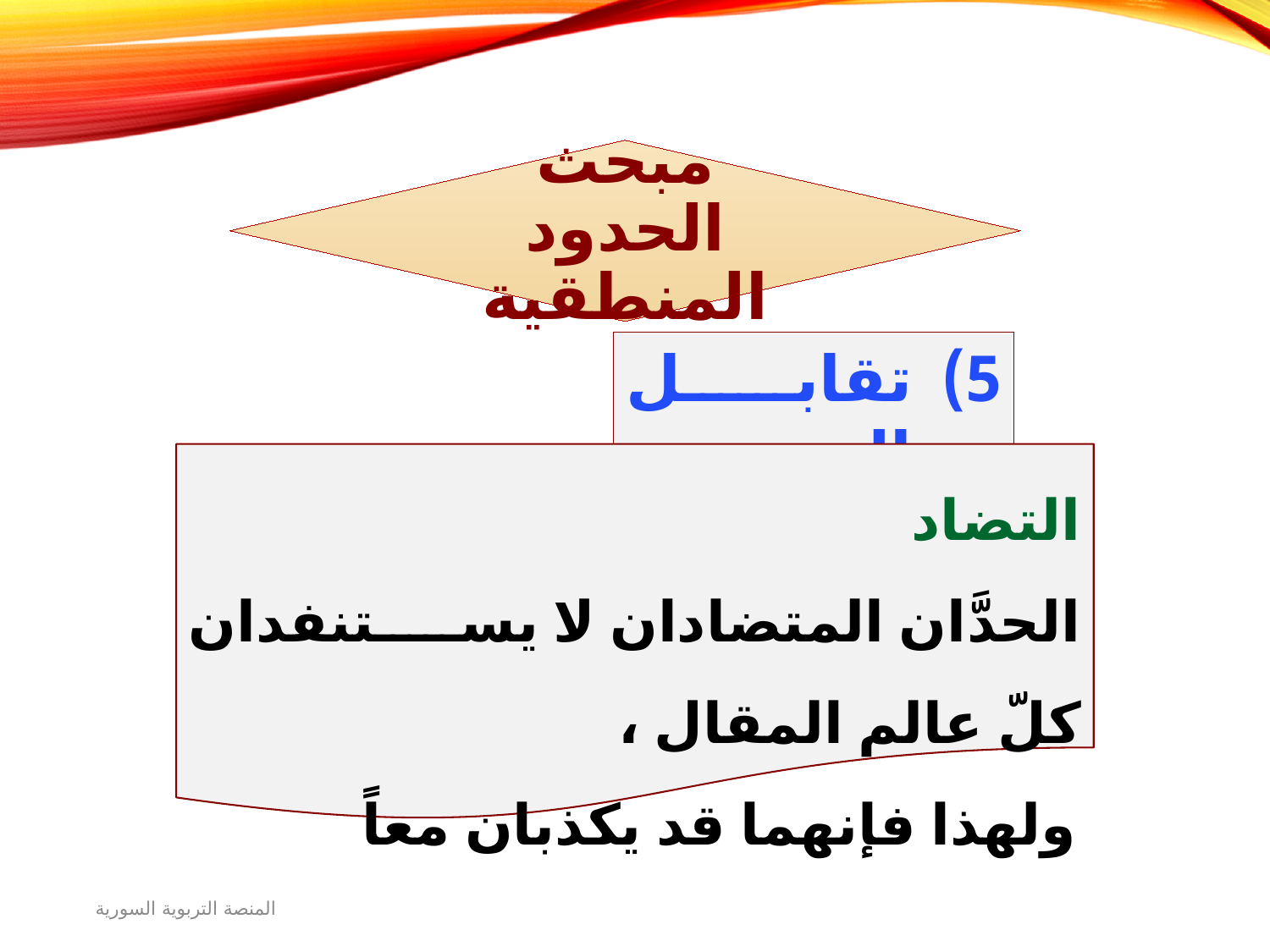

مبحث الحدود المنطقية
تقابل الحدود
التضاد
الحدَّان المتضادان لا يستنفدان كلّ عالم المقال ،
ولهذا فإنهما قد يكذبان معاً
المنصة التربوية السورية